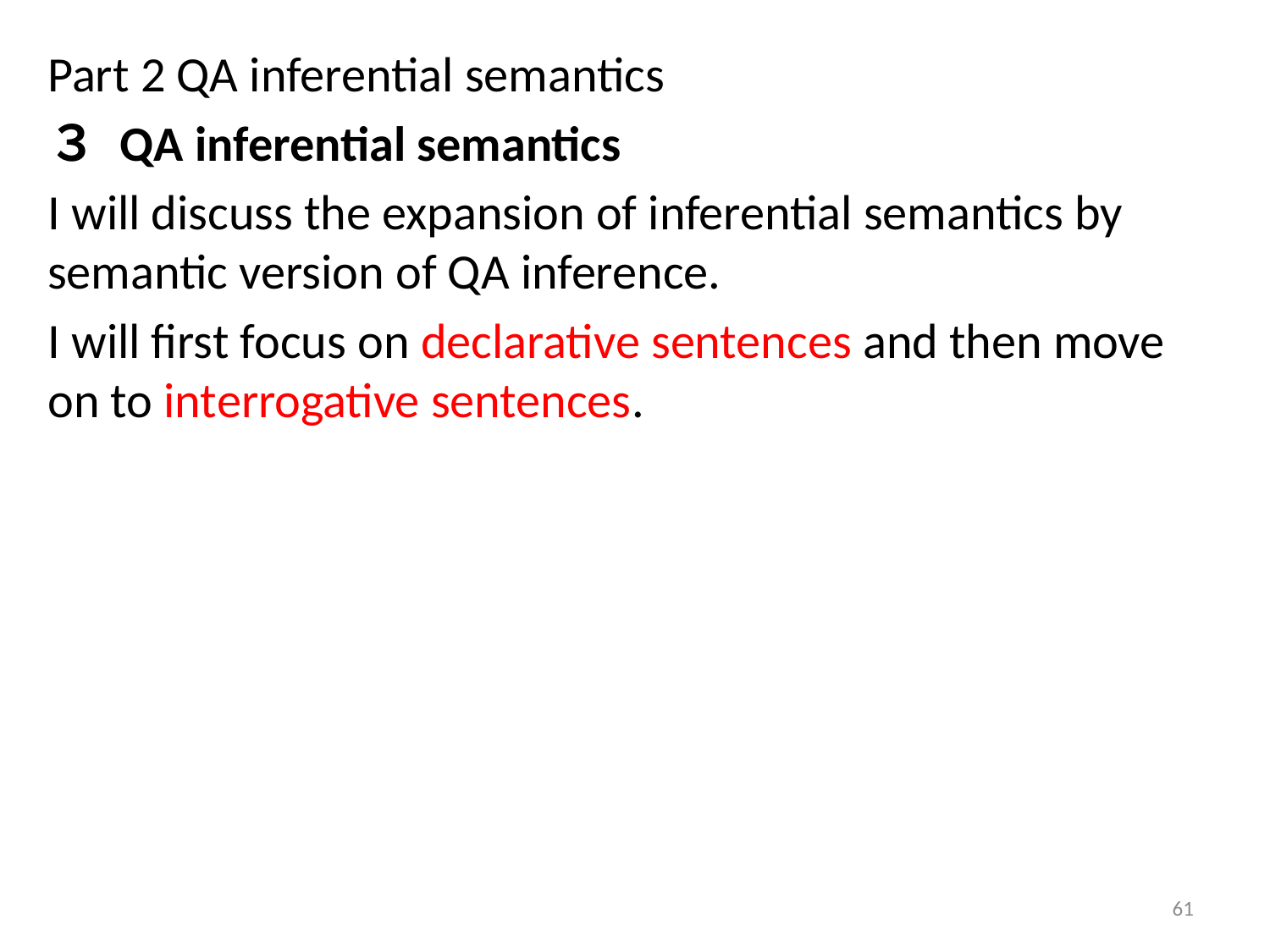

Part 2 QA inferential semantics
３ QA inferential semantics
I will discuss the expansion of inferential semantics by semantic version of QA inference.
I will first focus on declarative sentences and then move on to interrogative sentences.

61